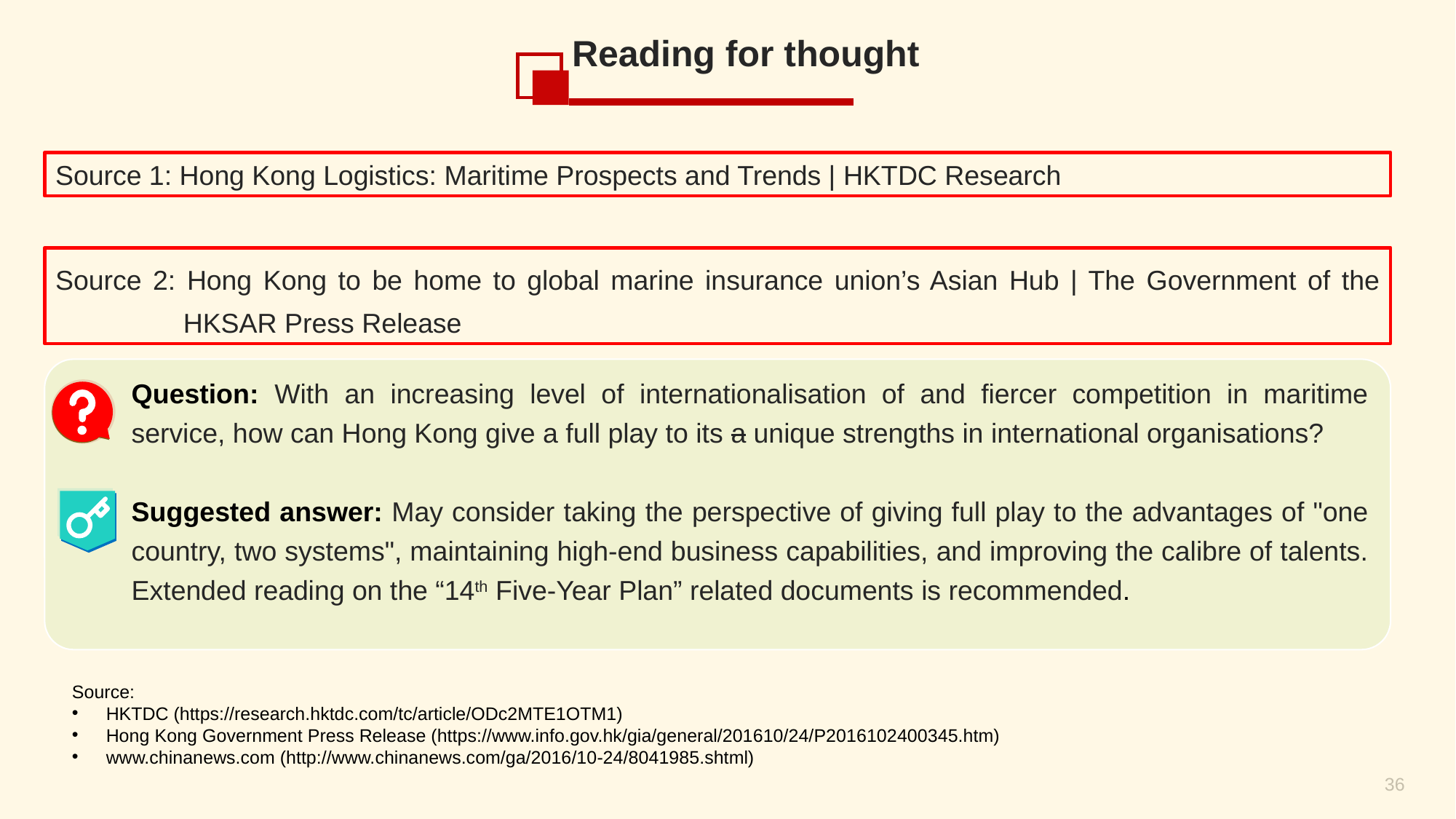

Reading for thought

Source 1: Hong Kong Logistics: Maritime Prospects and Trends | HKTDC Research
Source 2: Hong Kong to be home to global marine insurance union’s Asian Hub | The Government of the HKSAR Press Release

Question: With an increasing level of internationalisation of and fiercer competition in maritime service, how can Hong Kong give a full play to its a unique strengths in international organisations?

Suggested answer: May consider taking the perspective of giving full play to the advantages of "one country, two systems", maintaining high-end business capabilities, and improving the calibre of talents. Extended reading on the “14th Five-Year Plan” related documents is recommended.

Source:
HKTDC (https://research.hktdc.com/tc/article/ODc2MTE1OTM1)
Hong Kong Government Press Release (https://www.info.gov.hk/gia/general/201610/24/P2016102400345.htm)
www.chinanews.com (http://www.chinanews.com/ga/2016/10-24/8041985.shtml)